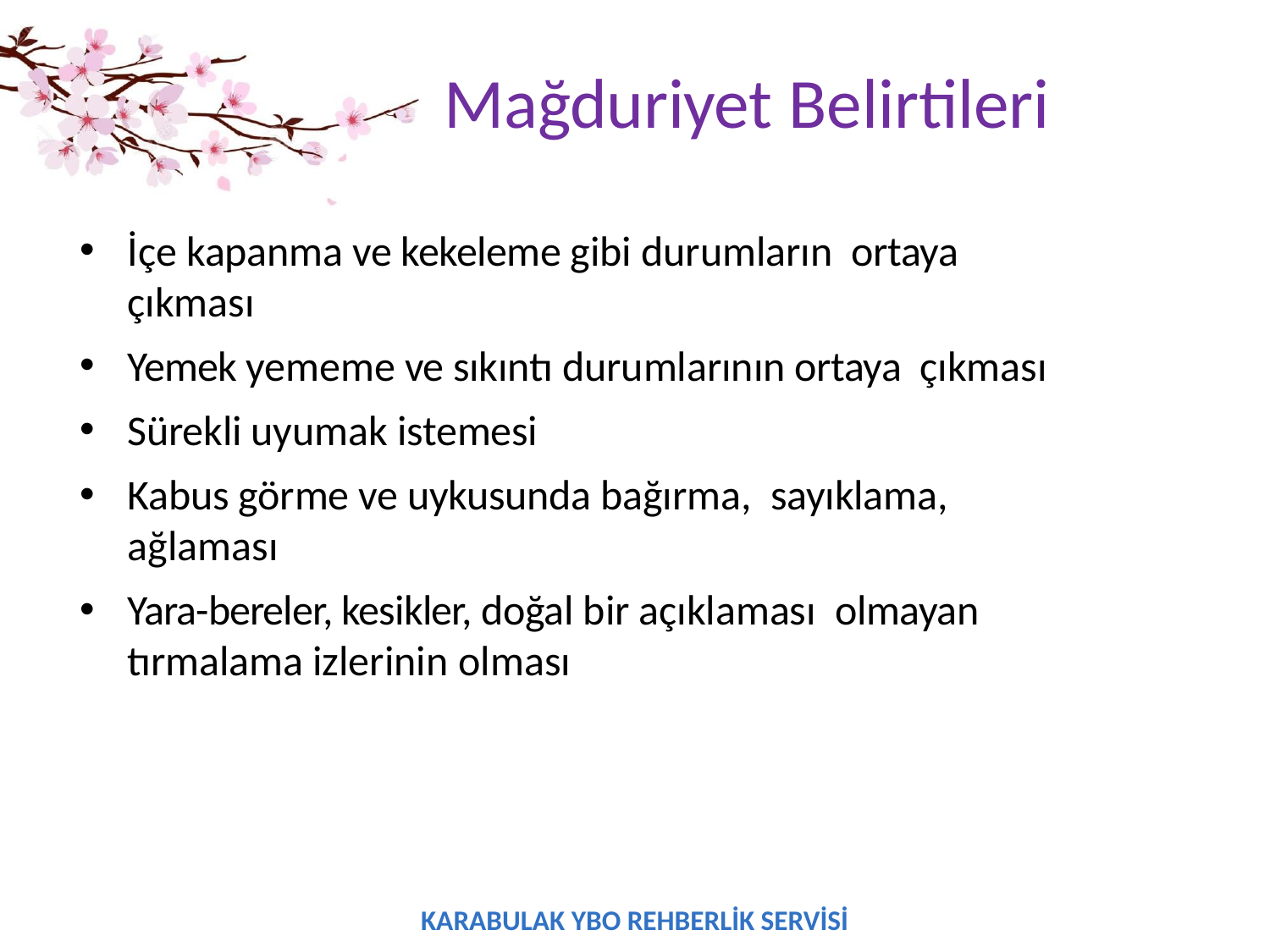

# Mağduriyet Belirtileri
İçe kapanma ve kekeleme gibi durumların  ortaya çıkması
Yemek yememe ve sıkıntı durumlarının ortaya  çıkması
Sürekli uyumak istemesi
Kabus görme ve uykusunda bağırma,  sayıklama, ağlaması
Yara-bereler, kesikler, doğal bir açıklaması  olmayan tırmalama izlerinin olması
KARABULAK YBO REHBERLİK SERVİSİ